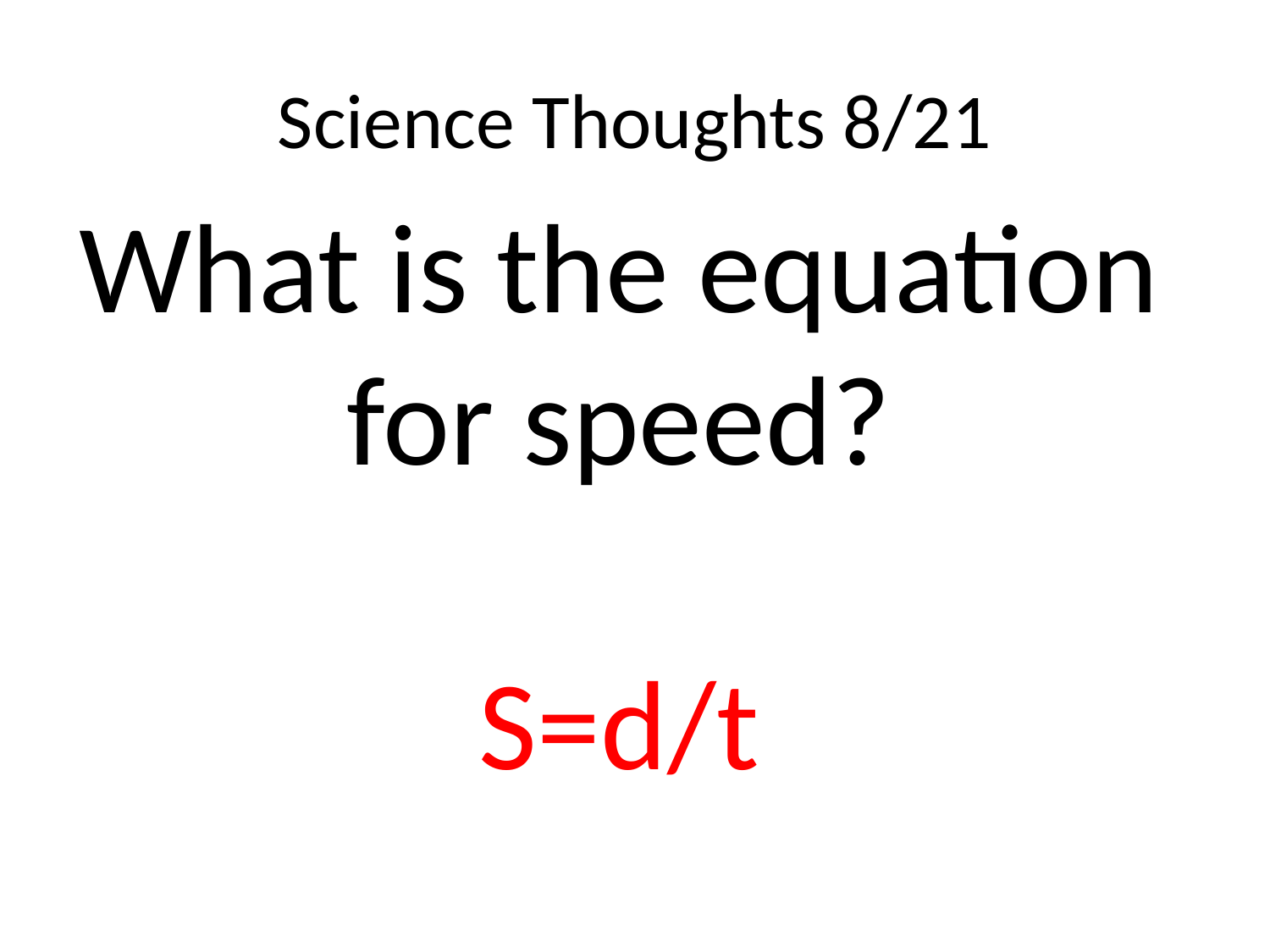

# Science Thoughts 8/21
What is the equation for speed?

S=d/t